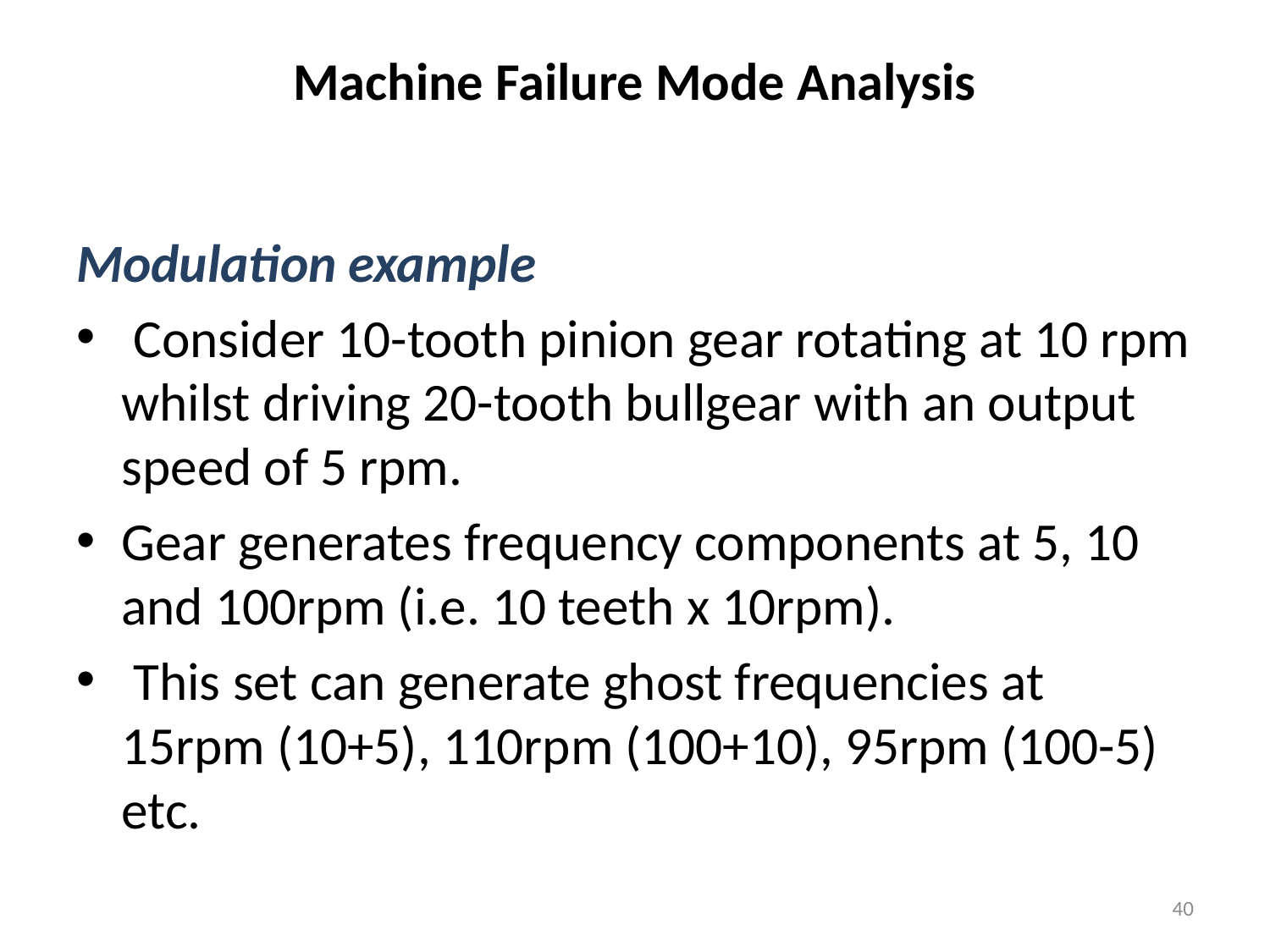

# Machine Failure Mode Analysis
Modulation example
 Consider 10-tooth pinion gear rotating at 10 rpm whilst driving 20-tooth bullgear with an output speed of 5 rpm.
Gear generates frequency components at 5, 10 and 100rpm (i.e. 10 teeth x 10rpm).
 This set can generate ghost frequencies at 15rpm (10+5), 110rpm (100+10), 95rpm (100-5) etc.

40